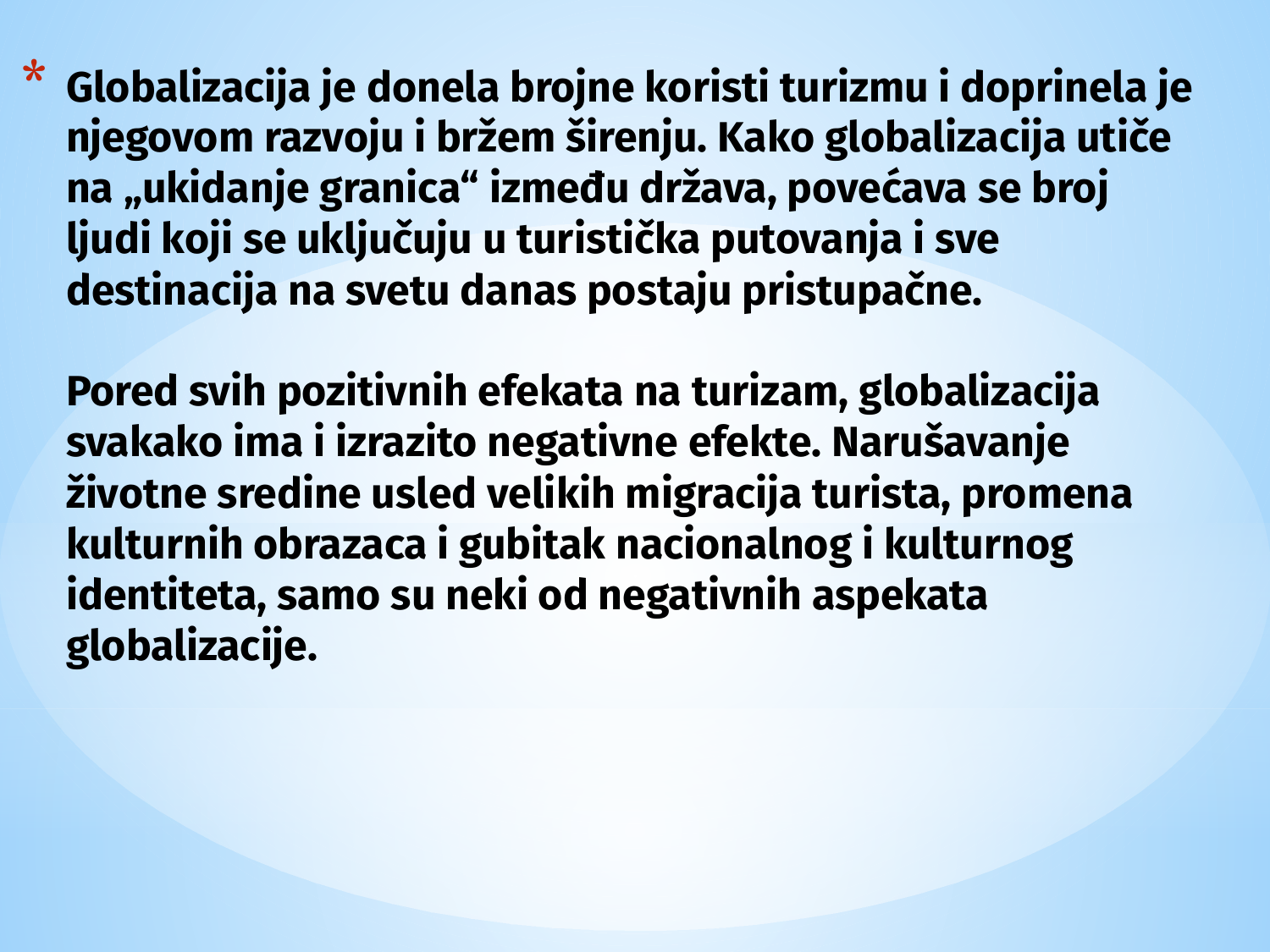

# Globalizacija je donela brojne koristi turizmu i doprinela je njegovom razvoju i bržem širenju. Kako globalizacija utiče na „ukidanje granica“ između država, povećava se broj ljudi koji se uključuju u turistička putovanja i sve destinacija na svetu danas postaju pristupačne. Pored svih pozitivnih efekata na turizam, globalizacija svakako ima i izrazito negativne efekte. Narušavanje životne sredine usled velikih migracija turista, promena kulturnih obrazaca i gubitak nacionalnog i kulturnog identiteta, samo su neki od negativnih aspekata globalizacije.